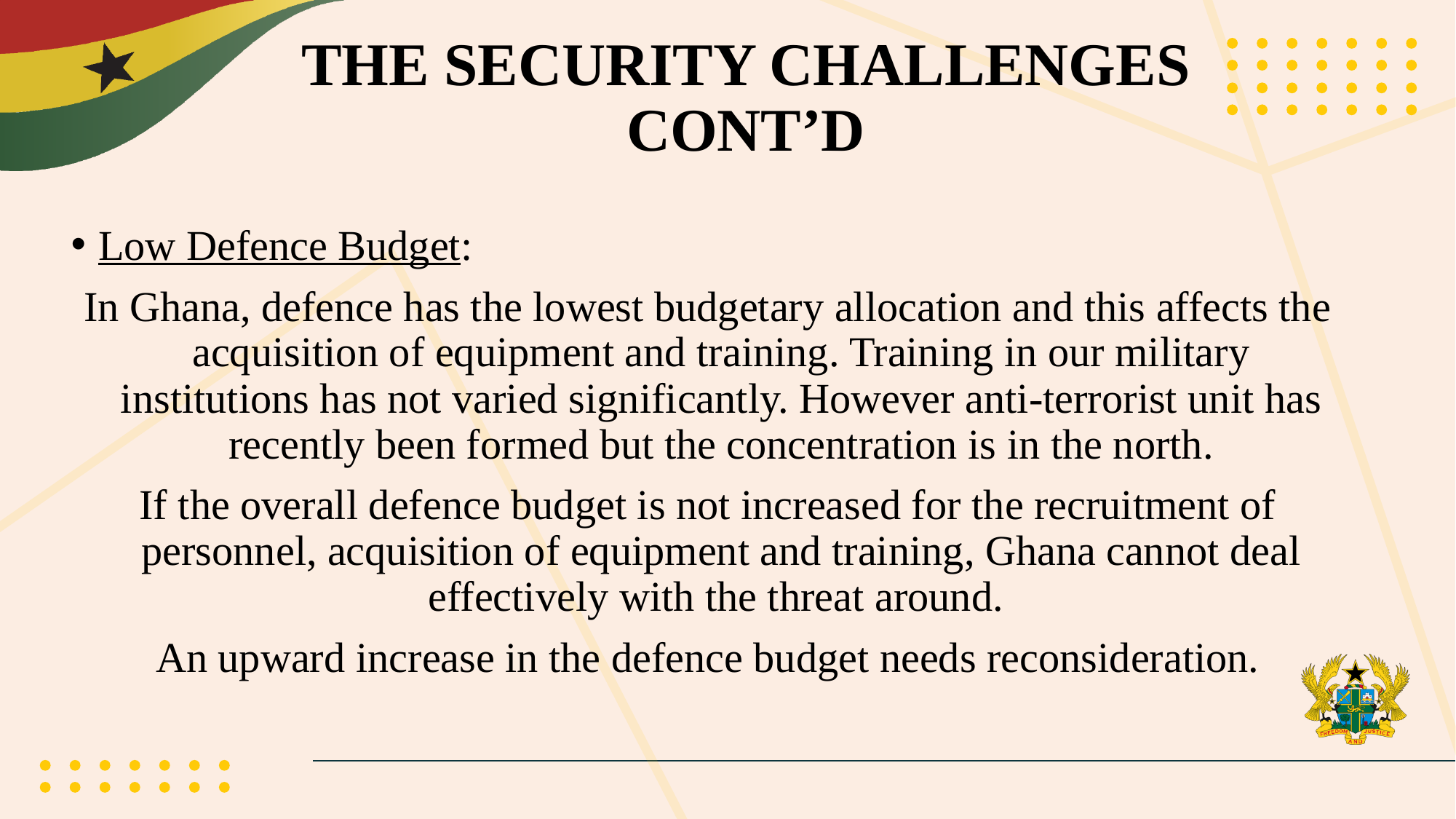

# THE SECURITY CHALLENGES CONT’D
Low Defence Budget:
In Ghana, defence has the lowest budgetary allocation and this affects the acquisition of equipment and training. Training in our military institutions has not varied significantly. However anti-terrorist unit has recently been formed but the concentration is in the north.
If the overall defence budget is not increased for the recruitment of personnel, acquisition of equipment and training, Ghana cannot deal effectively with the threat around.
An upward increase in the defence budget needs reconsideration.